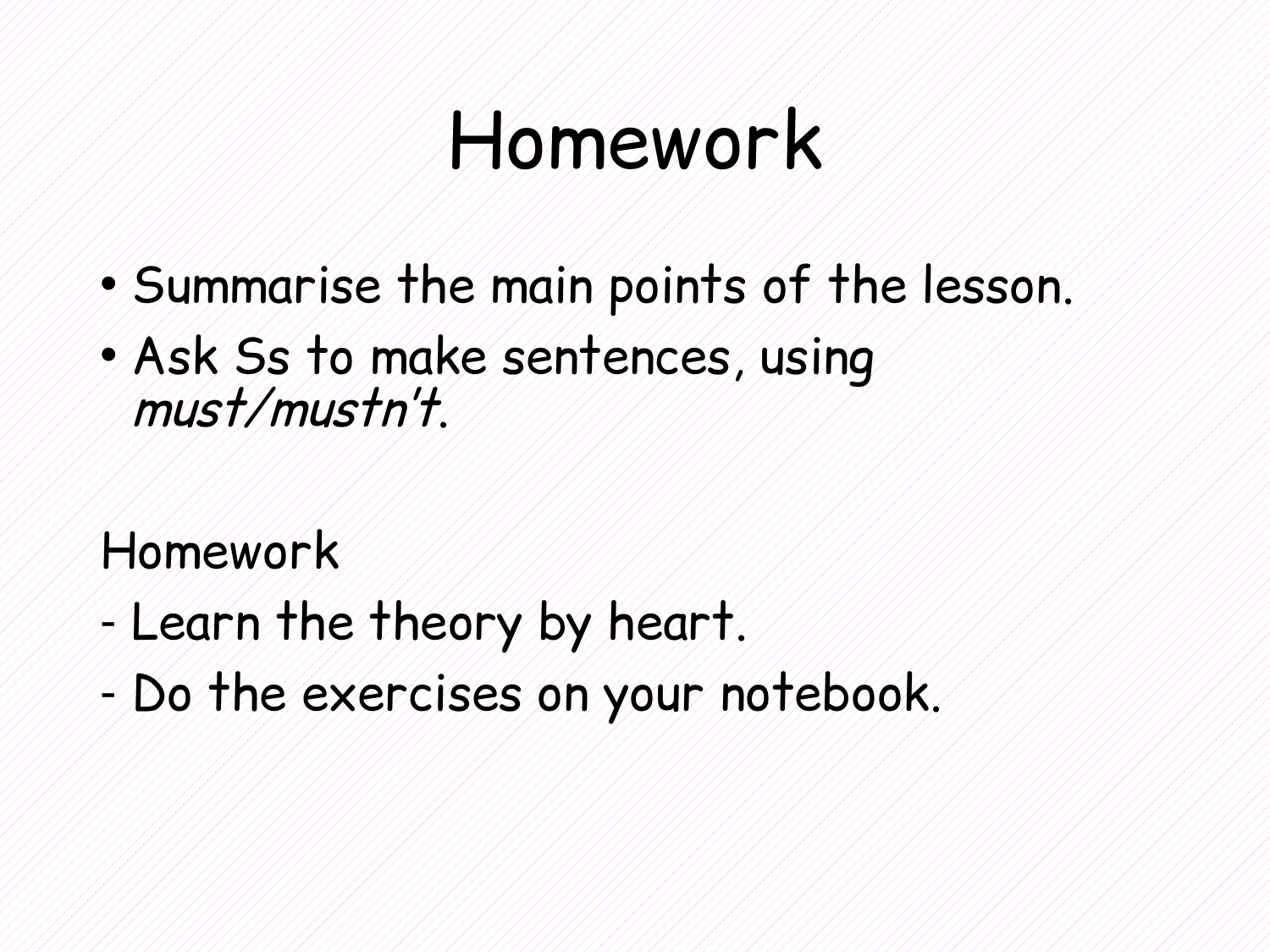

# Homework
Summarise the main points of the lesson.
Ask Ss to make sentences, using must/mustn’t.

Homework
Learn the theory by heart.
Do the exercises on your notebook.